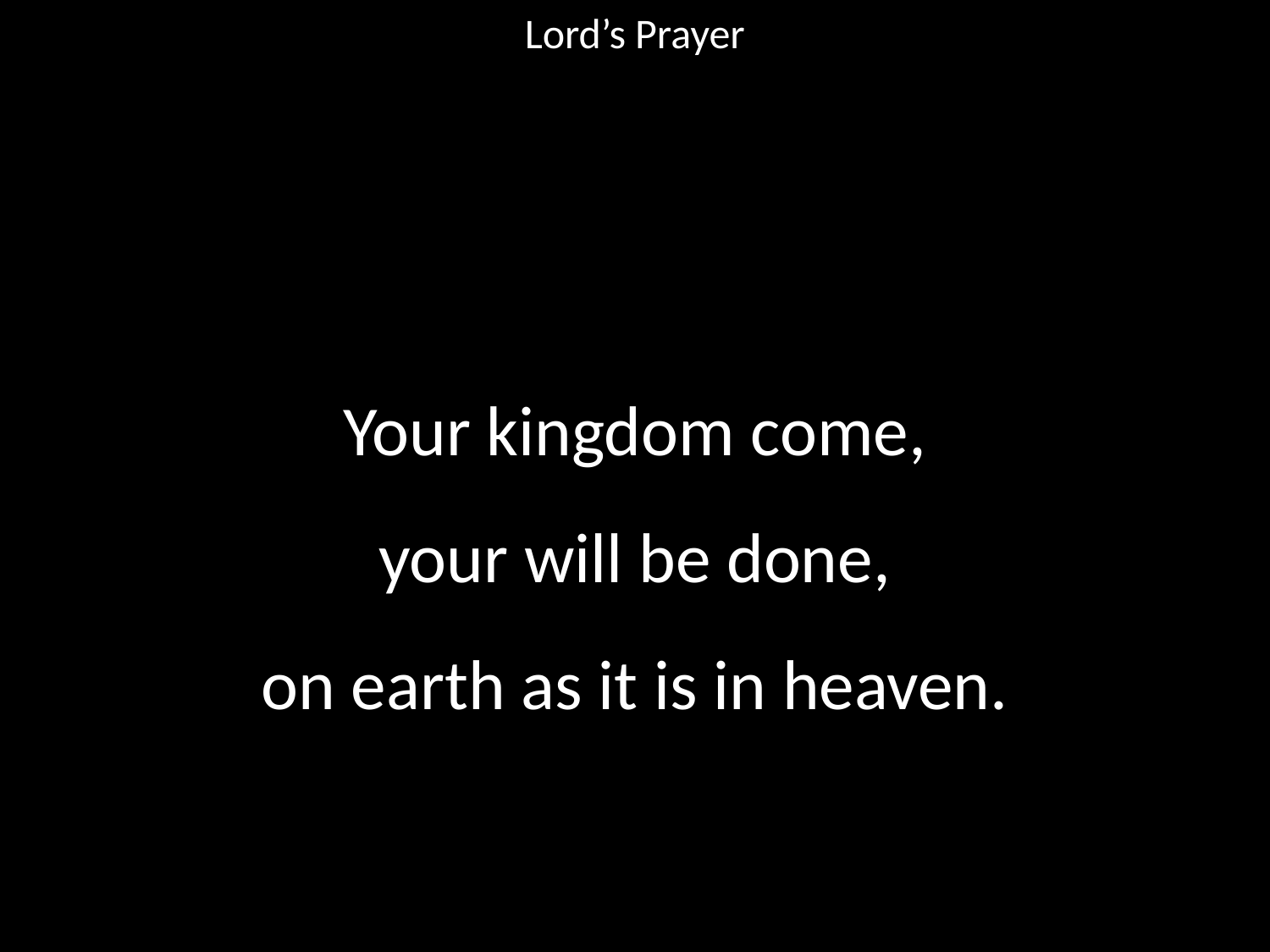

Lord’s Prayer
#
Your kingdom come,
your will be done,
on earth as it is in heaven.